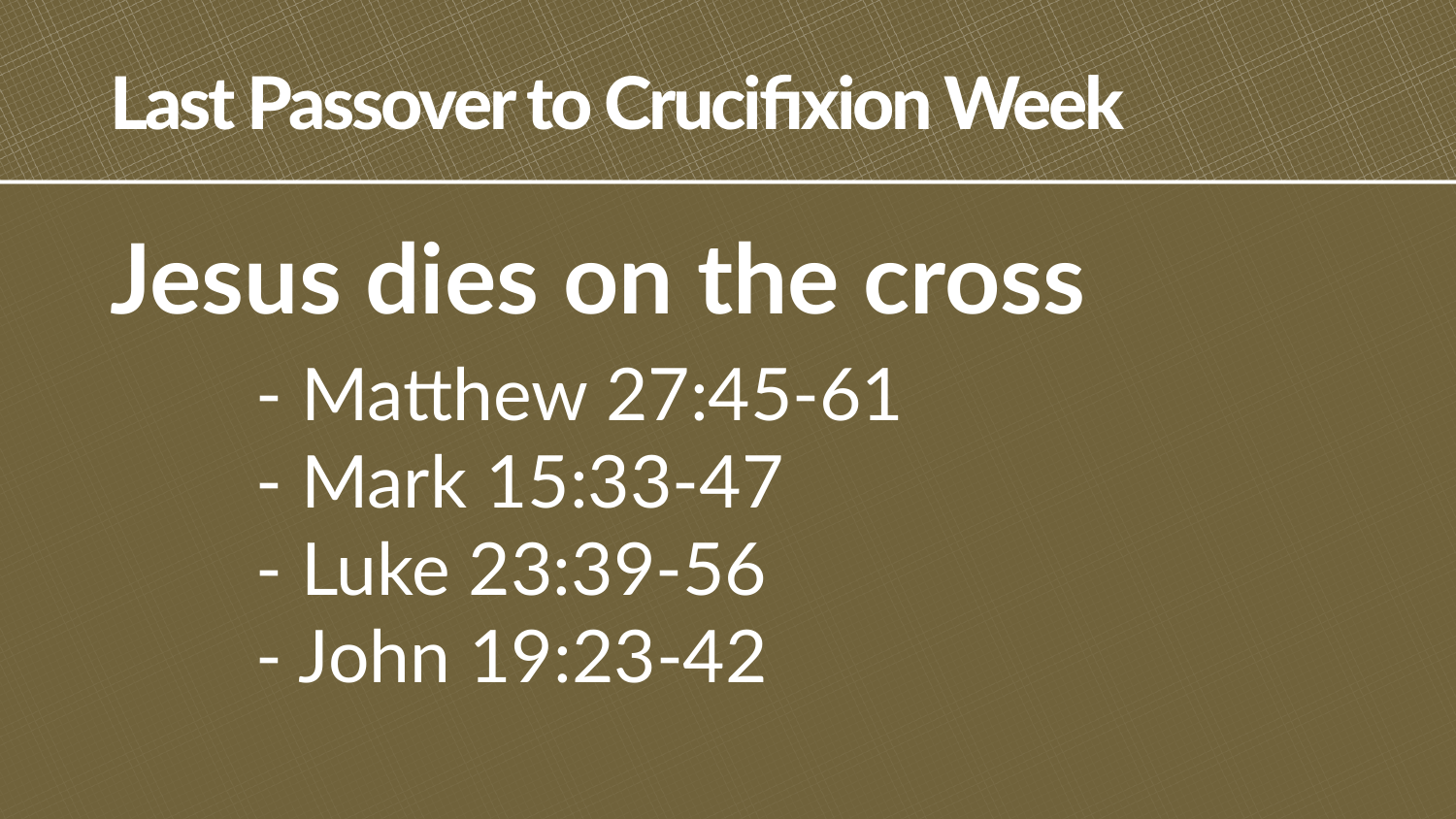

# Last Passover to Crucifixion Week
Jesus dies on the cross
	- Matthew 27:45-61
	- Mark 15:33-47
	- Luke 23:39-56
	- John 19:23-42